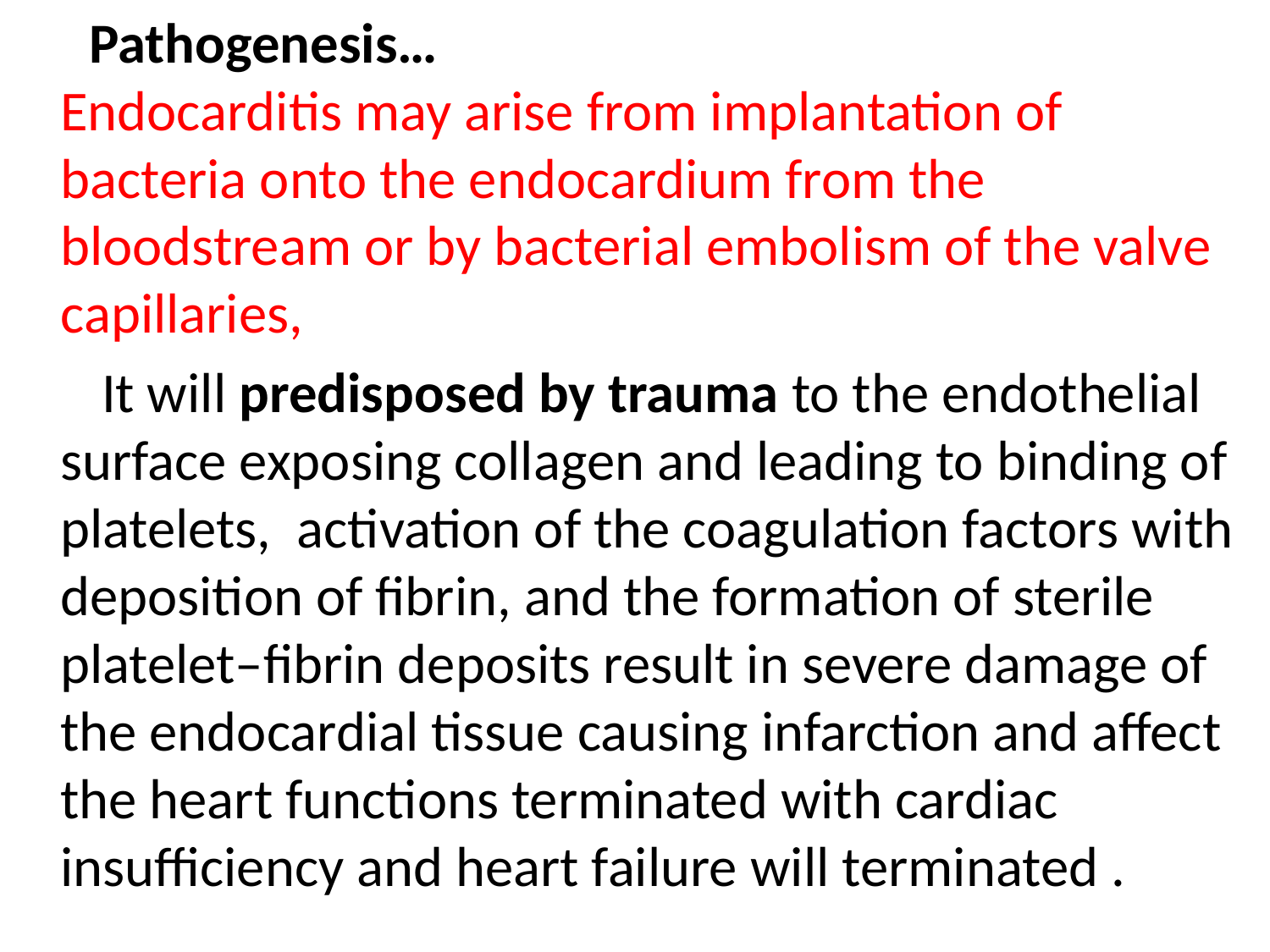

Pathogenesis…
Endocarditis may arise from implantation of bacteria onto the endocardium from the bloodstream or by bacterial embolism of the valve capillaries,
       It will predisposed by trauma to the endothelial surface exposing collagen and leading to binding of platelets,  activation of the coagulation factors with deposition of fibrin, and the formation of sterile platelet–fibrin deposits result in severe damage of the endocardial tissue causing infarction and affect the heart functions terminated with cardiac insufficiency and heart failure will terminated .